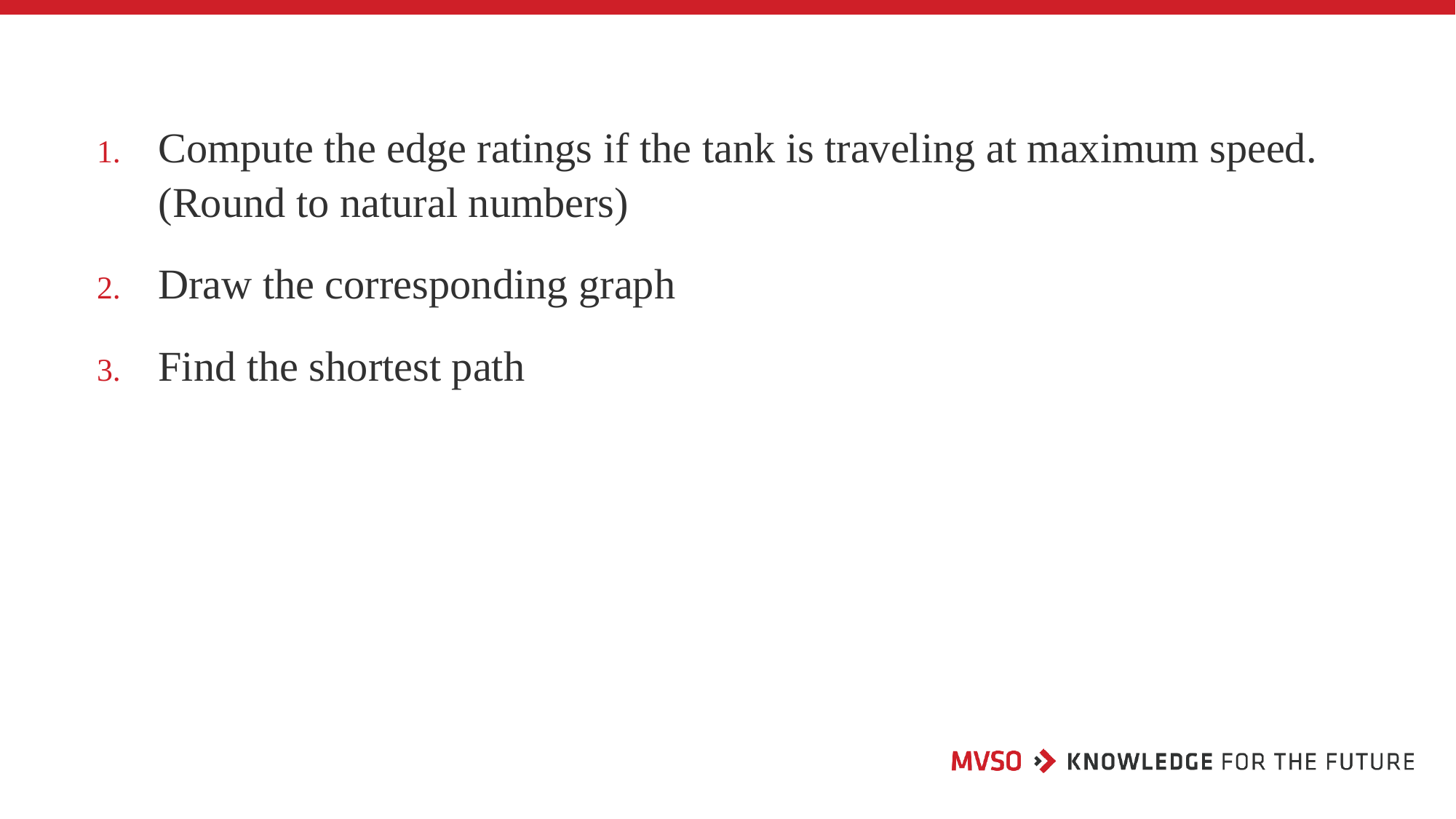

Compute the edge ratings if the tank is traveling at maximum speed. (Round to natural numbers)
Draw the corresponding graph
Find the shortest path